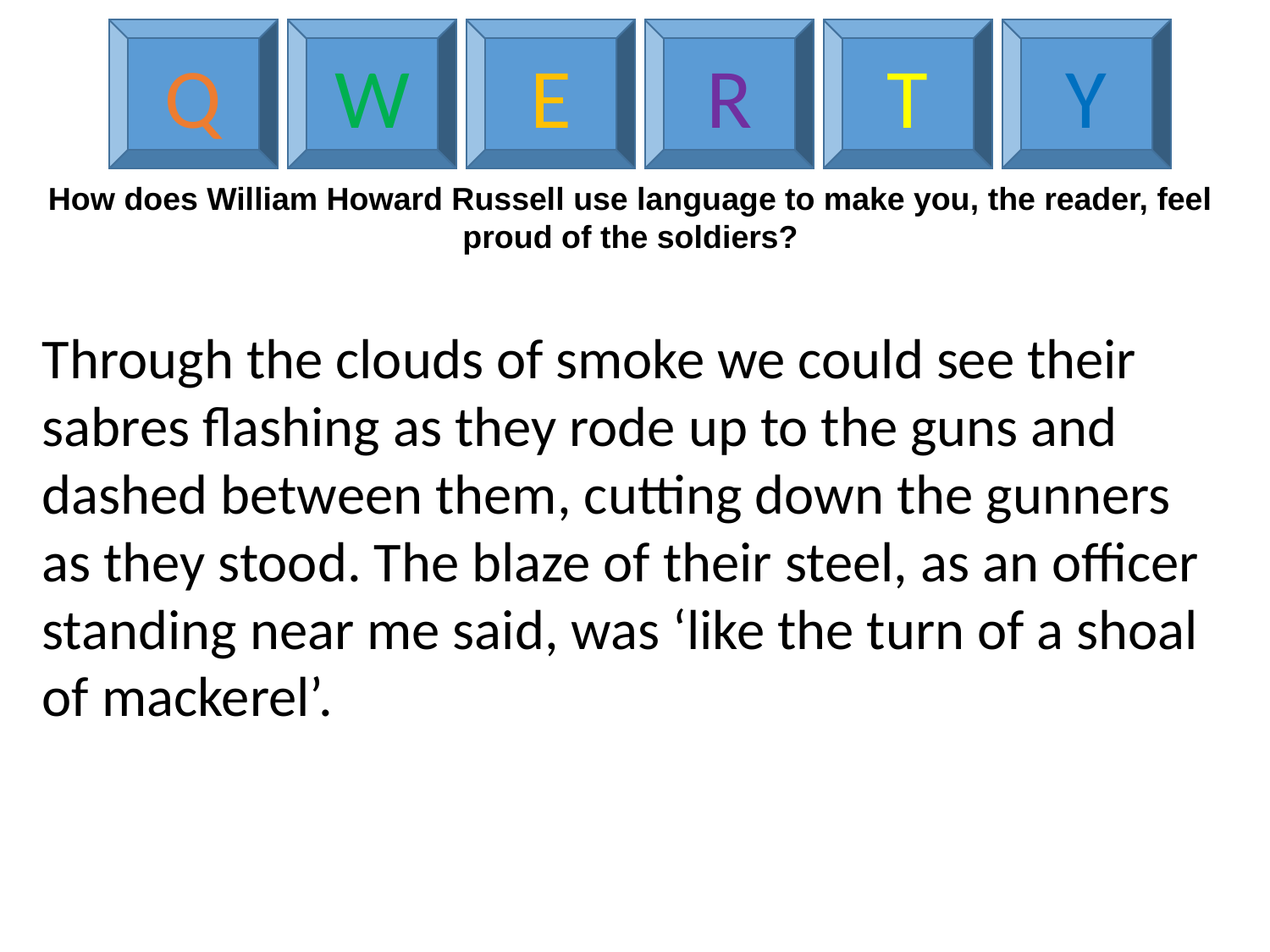

Q
W
E
R
T
Y
How does William Howard Russell use language to make you, the reader, feel proud of the soldiers?
Through the clouds of smoke we could see their sabres flashing as they rode up to the guns and dashed between them, cutting down the gunners as they stood. The blaze of their steel, as an officer standing near me said, was ‘like the turn of a shoal of mackerel’.